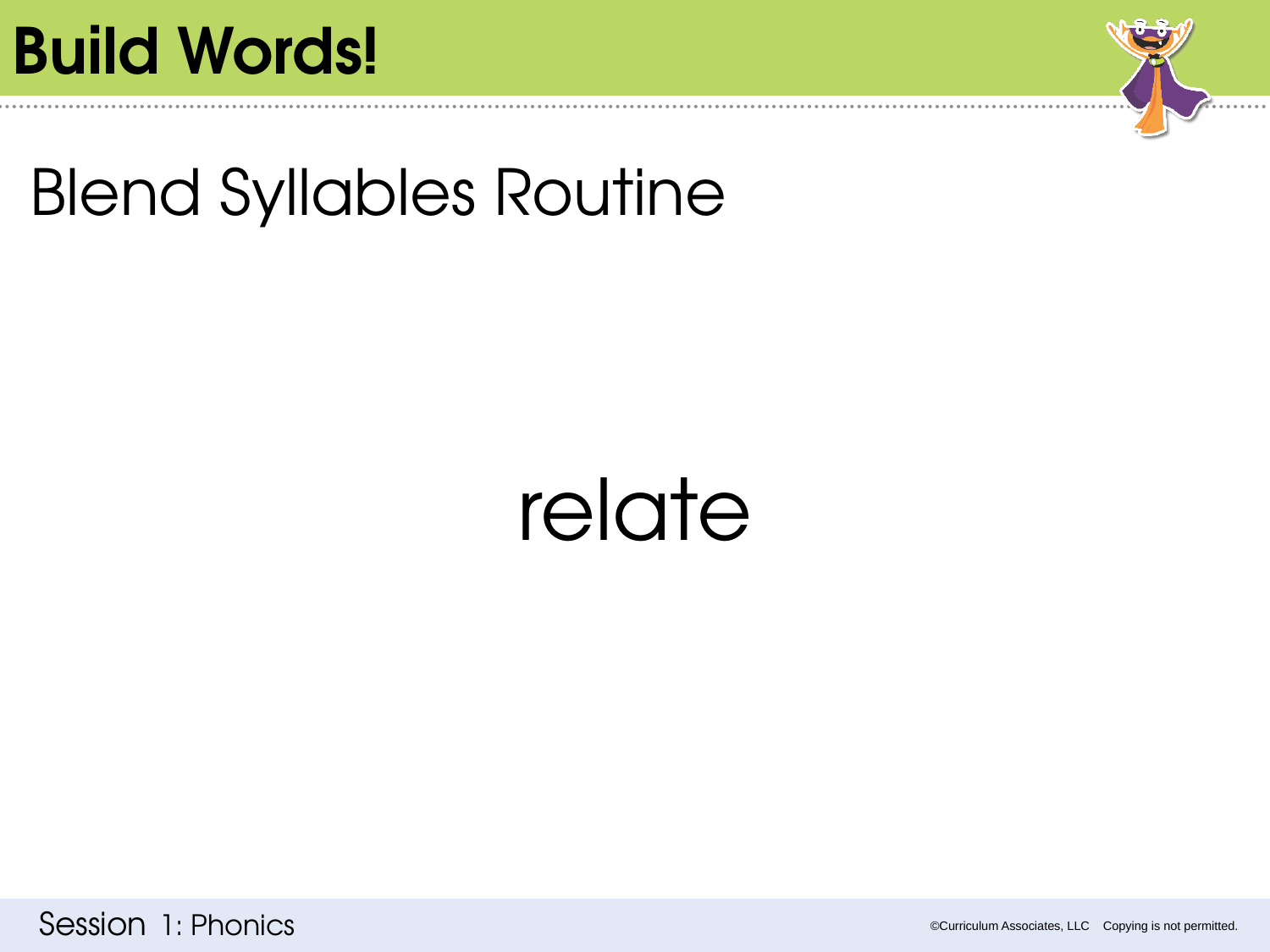

Build Words!
Blend Syllables Routine
relate
1: Phonics